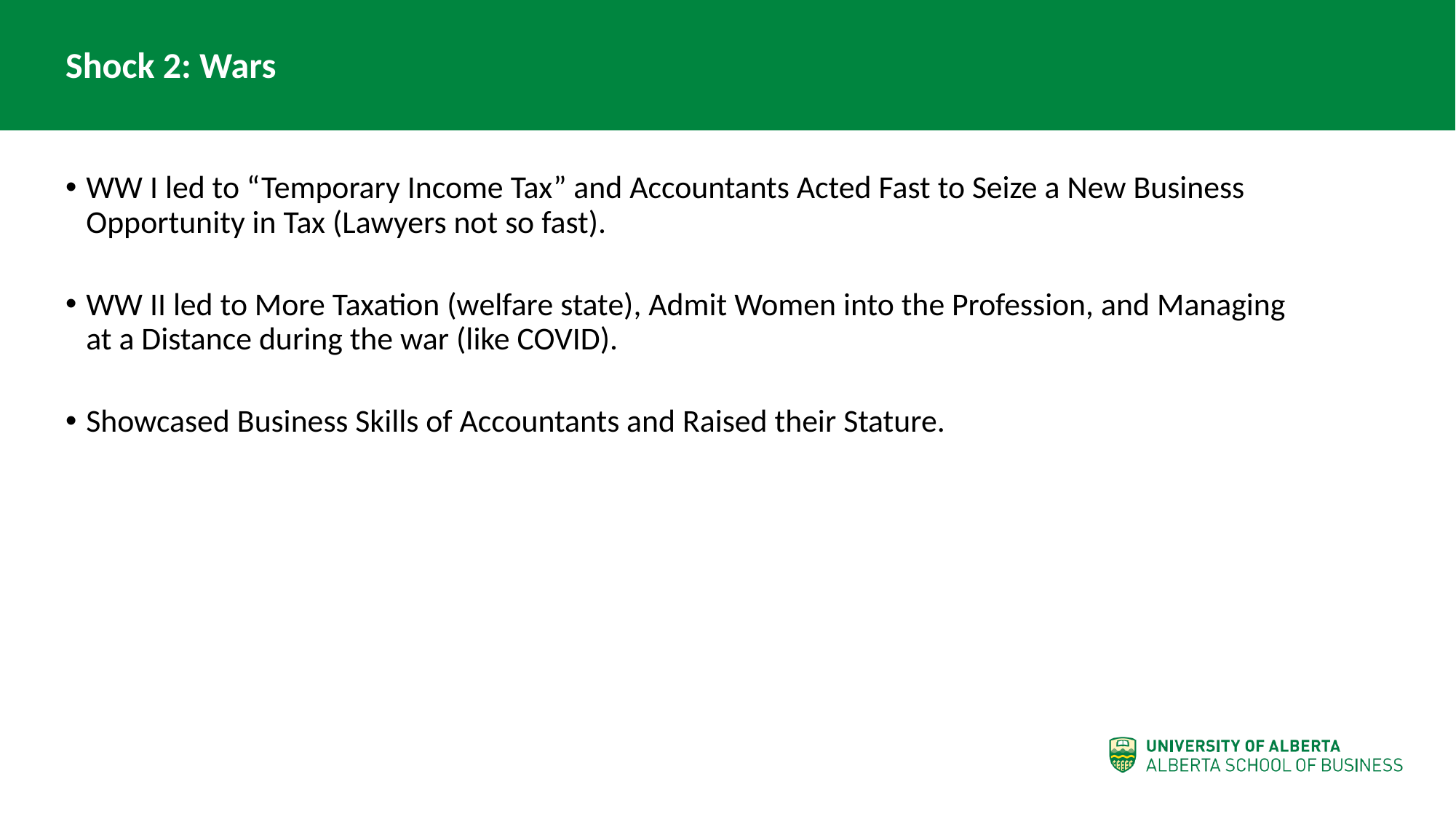

Shock 2: Wars
WW I led to “Temporary Income Tax” and Accountants Acted Fast to Seize a New Business Opportunity in Tax (Lawyers not so fast).

WW II led to More Taxation (welfare state), Admit Women into the Profession, and Managing at a Distance during the war (like COVID).

Showcased Business Skills of Accountants and Raised their Stature.